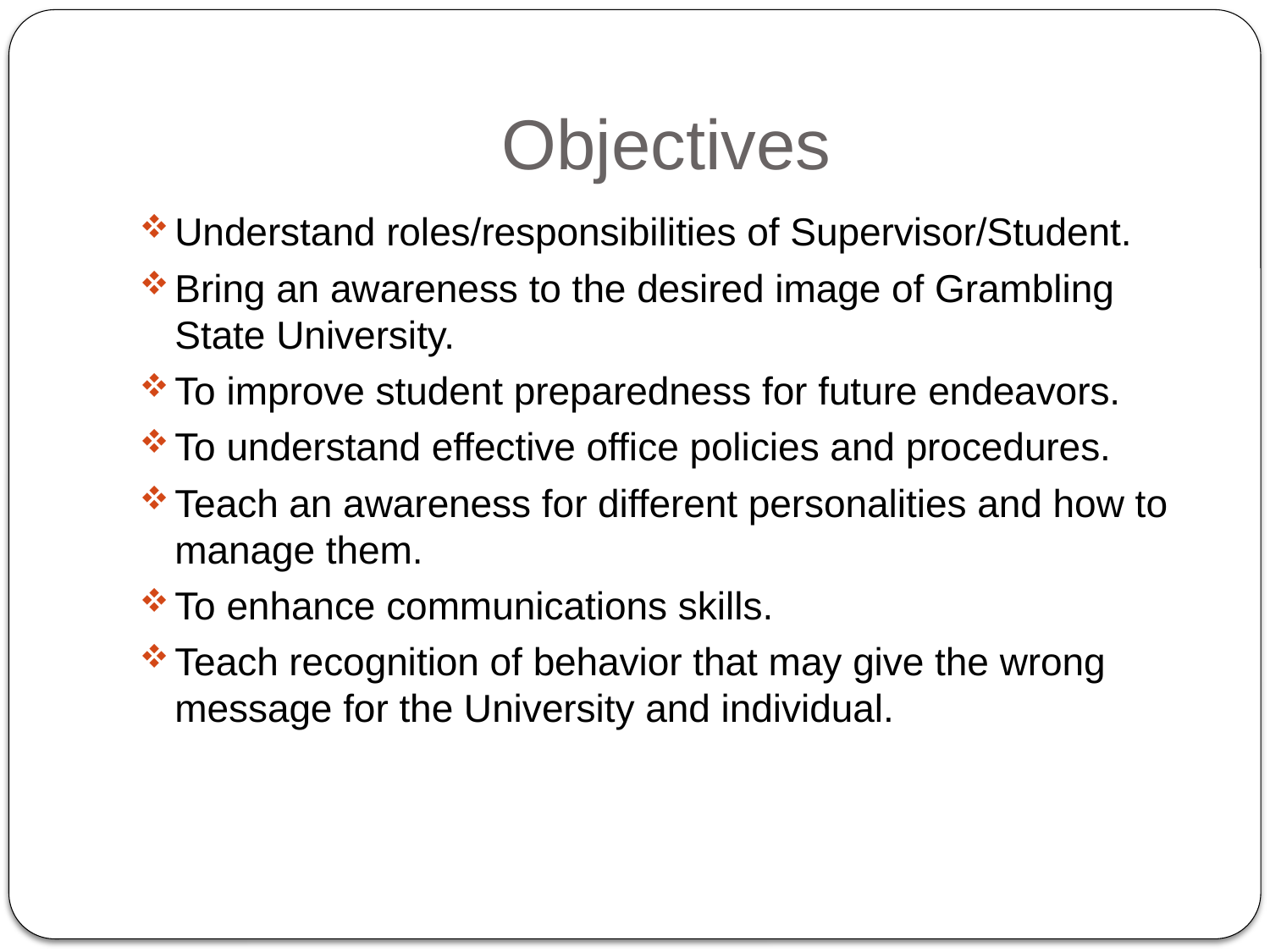

# Objectives
Understand roles/responsibilities of Supervisor/Student.
Bring an awareness to the desired image of Grambling State University.
To improve student preparedness for future endeavors.
To understand effective office policies and procedures.
Teach an awareness for different personalities and how to manage them.
To enhance communications skills.
Teach recognition of behavior that may give the wrong message for the University and individual.